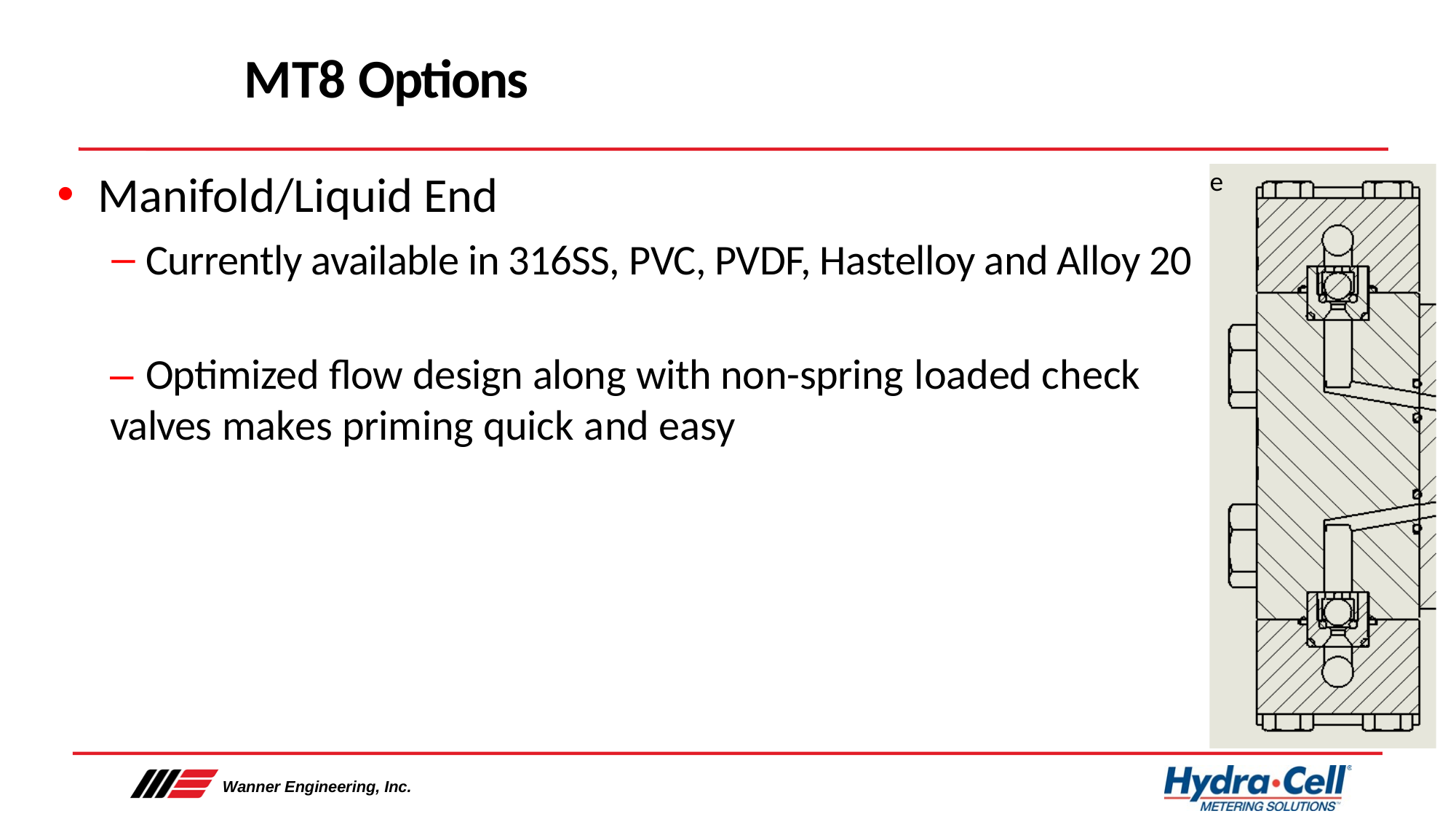

# MT8 Options
Manifold/Liquid End
Currently available in 316SS, PVC, PVDF, Hastelloy and Alloy 20

e
– Optimized flow design along with non-spring loaded check   valves makes priming quick and easy